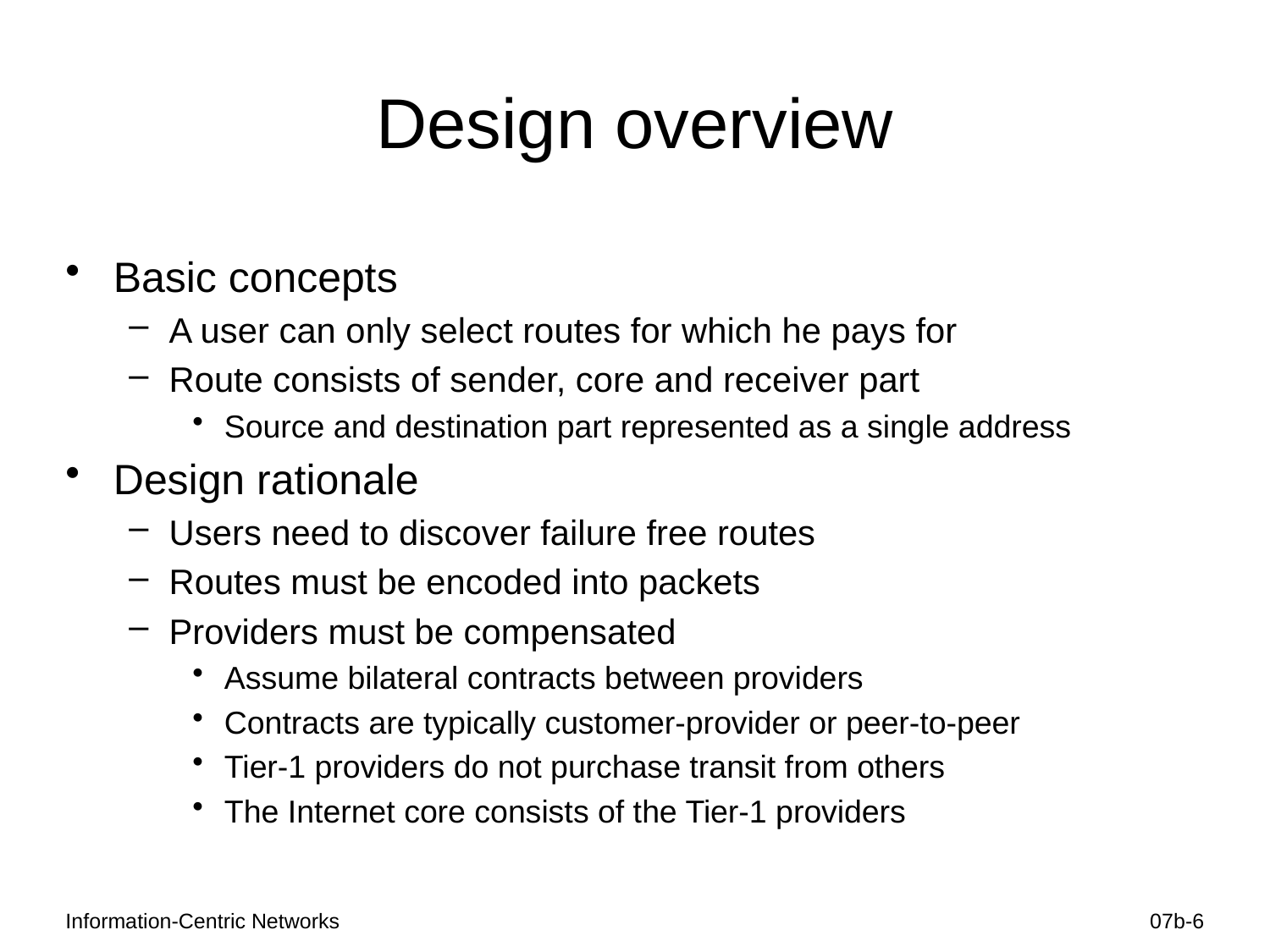

# Design overview
Basic concepts
A user can only select routes for which he pays for
Route consists of sender, core and receiver part
Source and destination part represented as a single address
Design rationale
Users need to discover failure free routes
Routes must be encoded into packets
Providers must be compensated
Assume bilateral contracts between providers
Contracts are typically customer-provider or peer-to-peer
Tier-1 providers do not purchase transit from others
The Internet core consists of the Tier-1 providers
Information-Centric Networks
07b-6